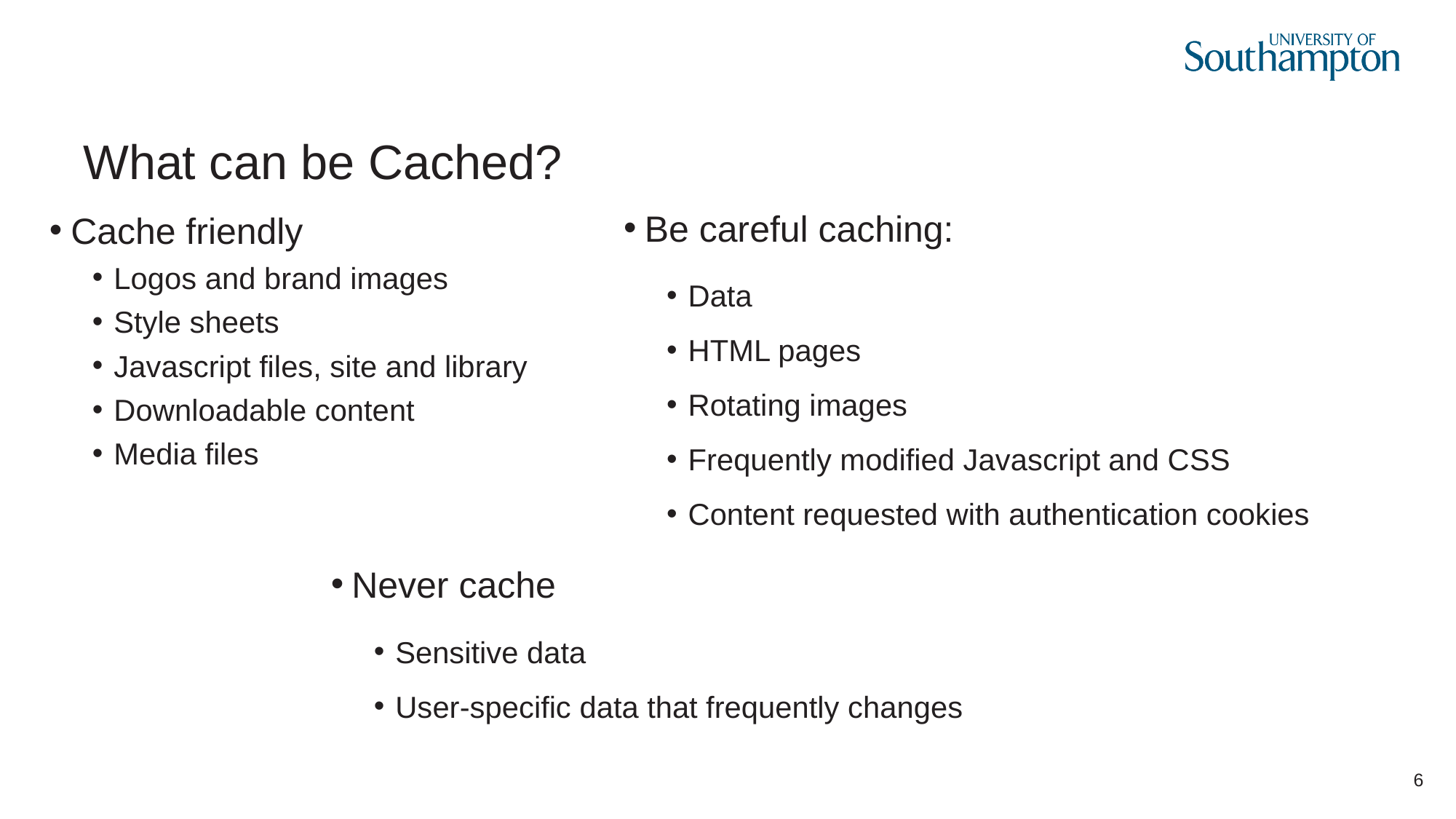

# What can be Cached?
Be careful caching:
Data
HTML pages
Rotating images
Frequently modified Javascript and CSS
Content requested with authentication cookies
Cache friendly
Logos and brand images
Style sheets
Javascript files, site and library
Downloadable content
Media files

Never cache
Sensitive data
User-specific data that frequently changes